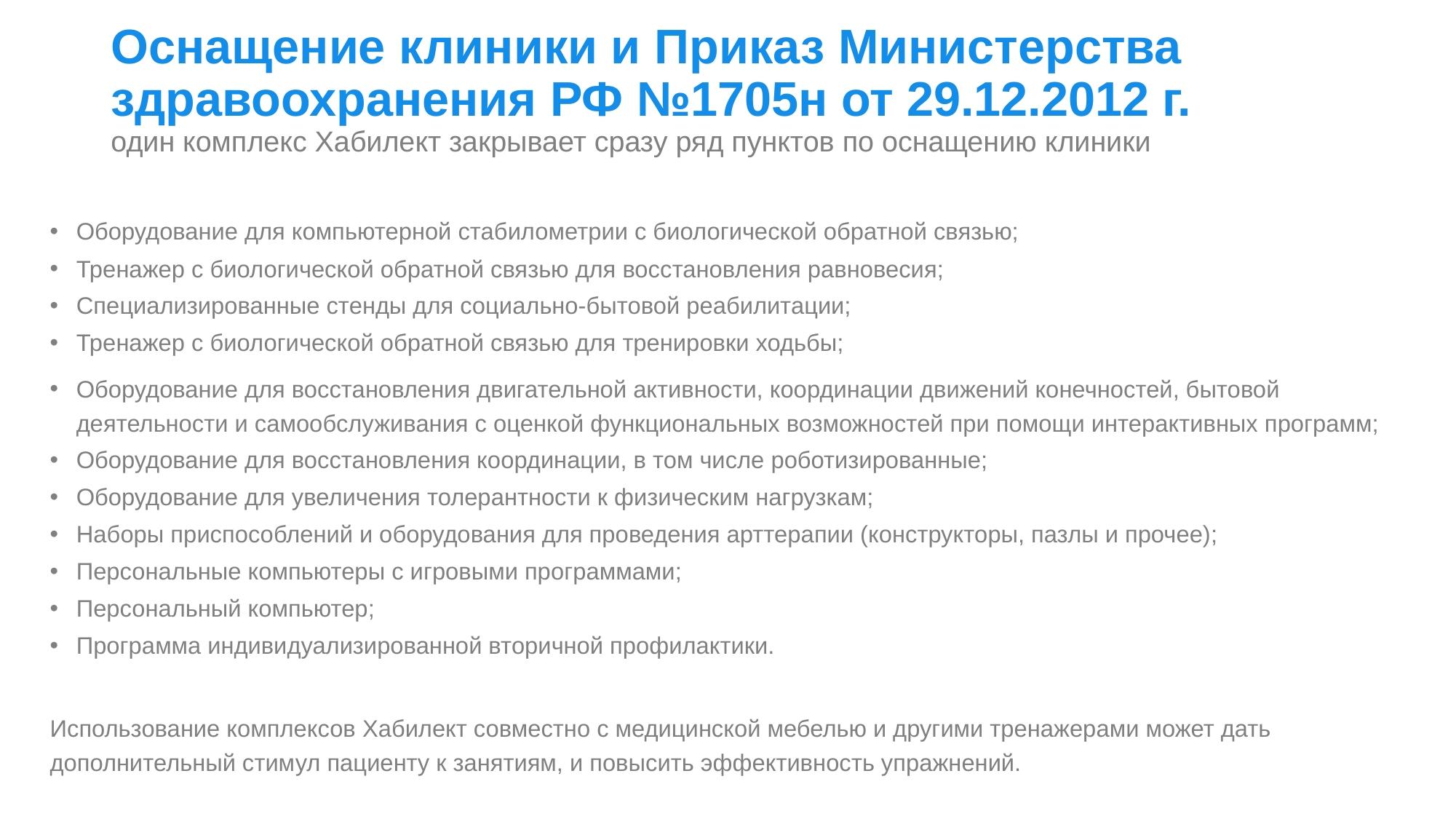

# Оснащение клиники и Приказ Министерства здравоохранения РФ №1705н от 29.12.2012 г. один комплекс Хабилект закрывает сразу ряд пунктов по оснащению клиники

Оборудование для компьютерной стабилометрии с биологической обратной связью;
Тренажер с биологической обратной связью для восстановления равновесия;
Специализированные стенды для социально-бытовой реабилитации;
Тренажер с биологической обратной связью для тренировки ходьбы;
Оборудование для восстановления двигательной активности, координации движений конечностей, бытовой деятельности и самообслуживания с оценкой функциональных возможностей при помощи интерактивных программ;
Оборудование для восстановления координации, в том числе роботизированные;
Оборудование для увеличения толерантности к физическим нагрузкам;
Наборы приспособлений и оборудования для проведения арттерапии (конструкторы, пазлы и прочее);
Персональные компьютеры с игровыми программами;
Персональный компьютер;
Программа индивидуализированной вторичной профилактики.

Использование комплексов Хабилект совместно с медицинской мебелью и другими тренажерами может дать дополнительный стимул пациенту к занятиям, и повысить эффективность упражнений.